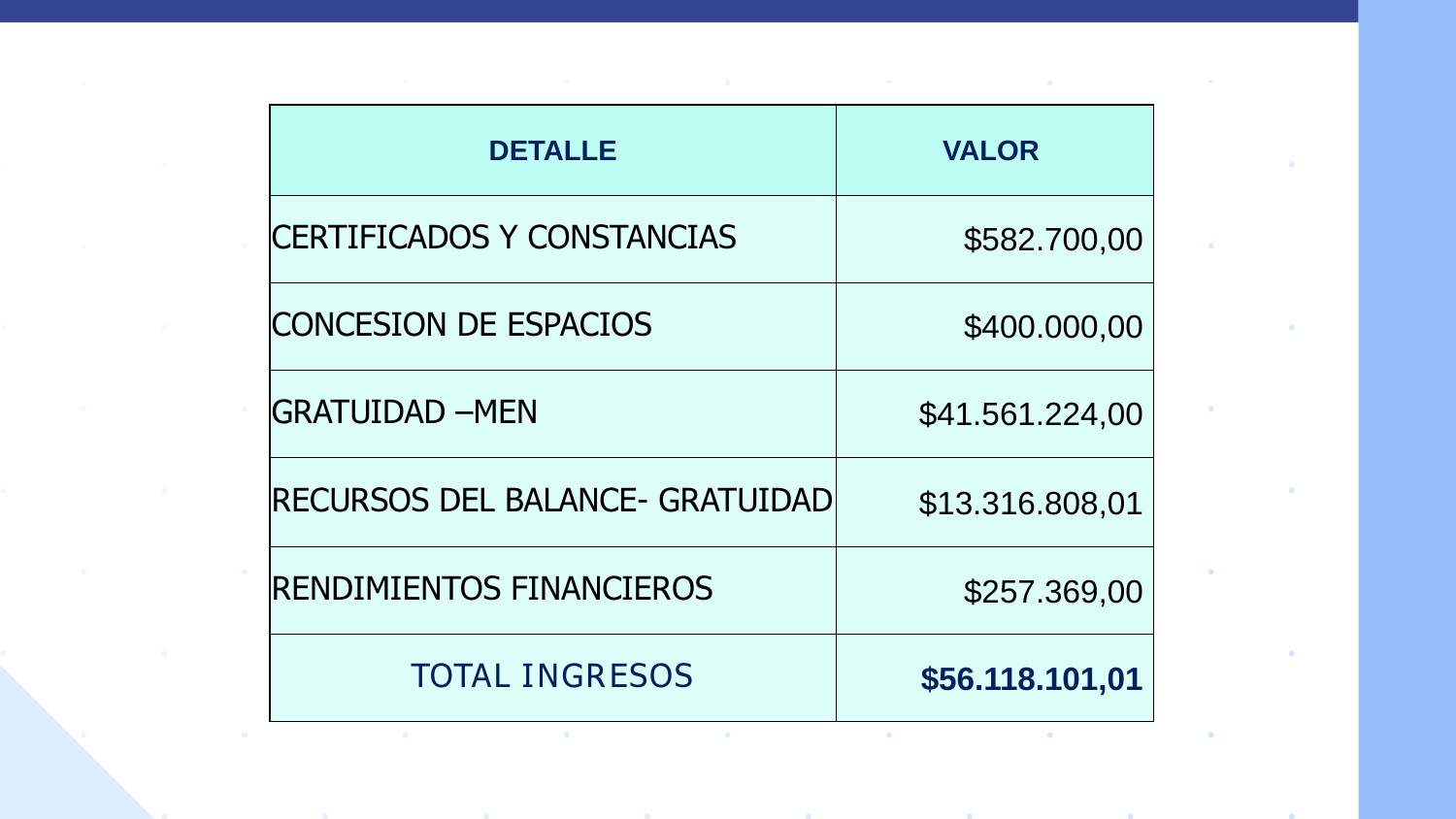

# INGRESOSESOS  VIGENCIA 2020 GECFDFSFSDFFIA 2020
| DETALLE | VALOR |
| --- | --- |
| CERTIFICADOS Y CONSTANCIAS | $582.700,00 |
| CONCESION DE ESPACIOS | $400.000,00 |
| GRATUIDAD –MEN | $41.561.224,00 |
| RECURSOS DEL BALANCE- GRATUIDAD | $13.316.808,01 |
| RENDIMIENTOS FINANCIEROS | $257.369,00 |
| TOTAL INGRESOS | $56.118.101,01 |